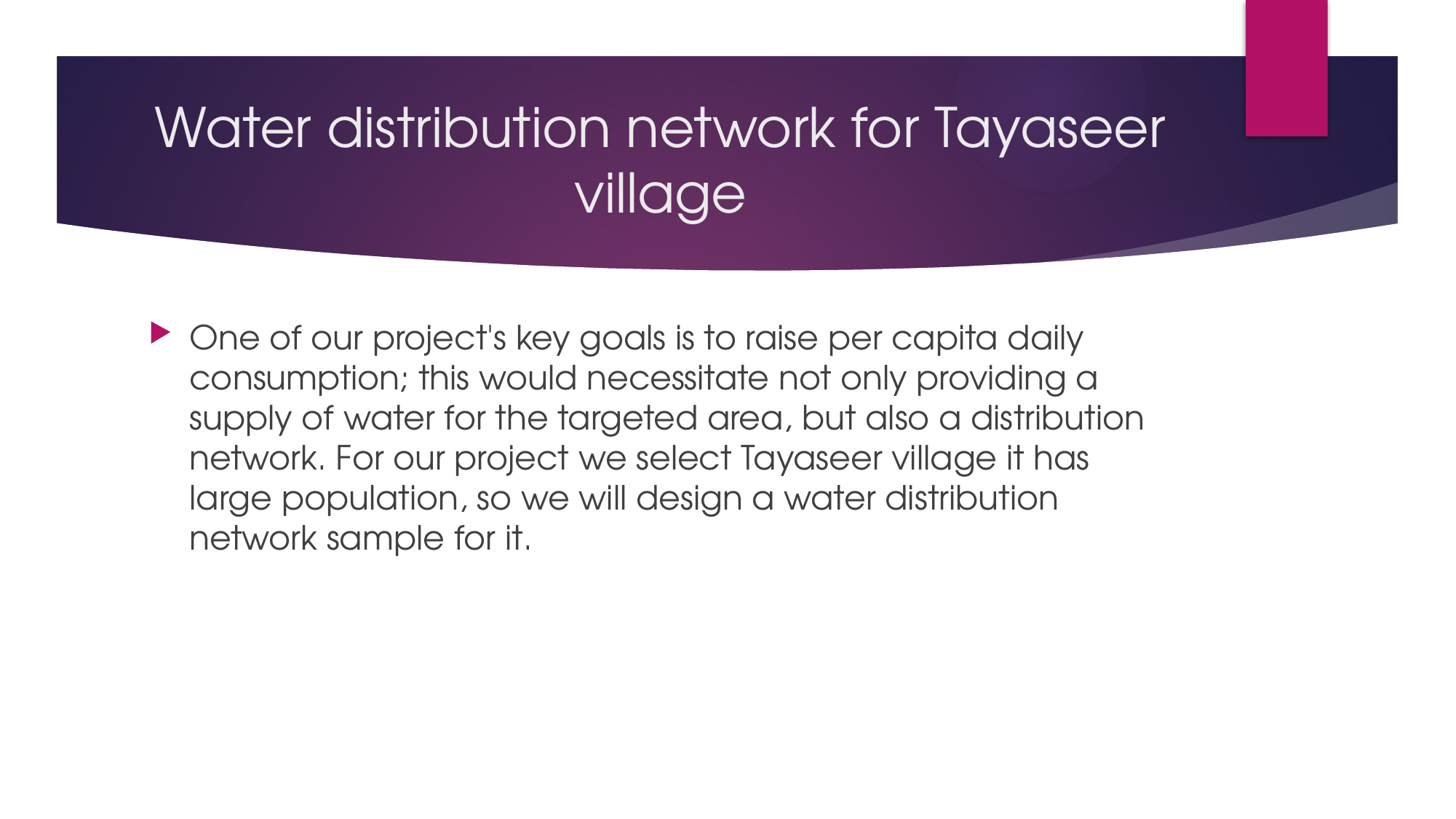

# Water distribution network for Tayaseer village
One of our project's key goals is to raise per capita daily consumption; this would necessitate not only providing a supply of water for the targeted area, but also a distribution network. For our project we select Tayaseer village it has large population, so we will design a water distribution network sample for it.